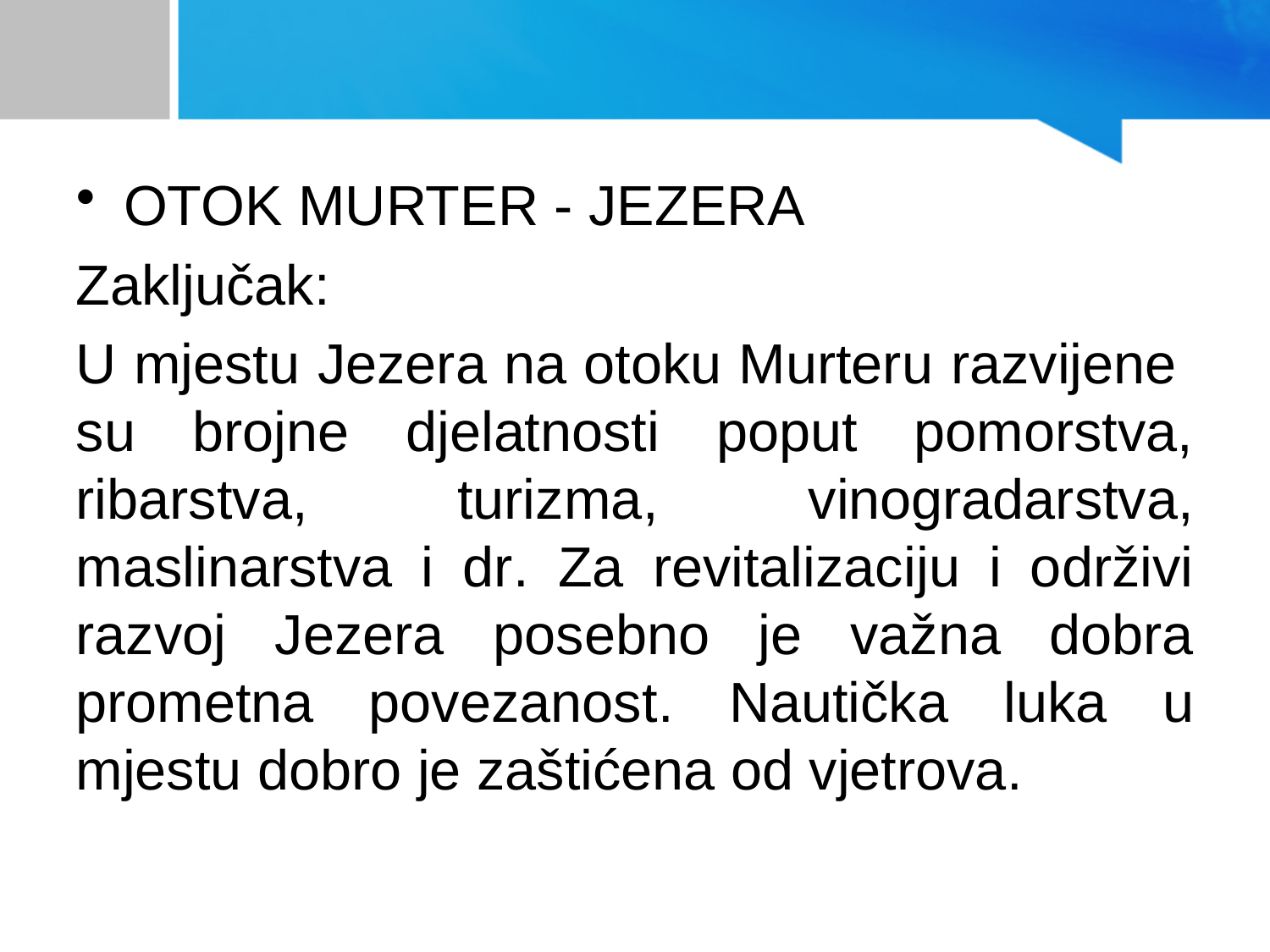

#
OTOK MURTER - JEZERA
Zaključak:
U mjestu Jezera na otoku Murteru razvijene  su brojne djelatnosti poput pomorstva, ribarstva, turizma, vinogradarstva, maslinarstva i dr. Za revitalizaciju i održivi razvoj Jezera posebno je važna dobra prometna povezanost. Nautička luka u mjestu dobro je zaštićena od vjetrova.